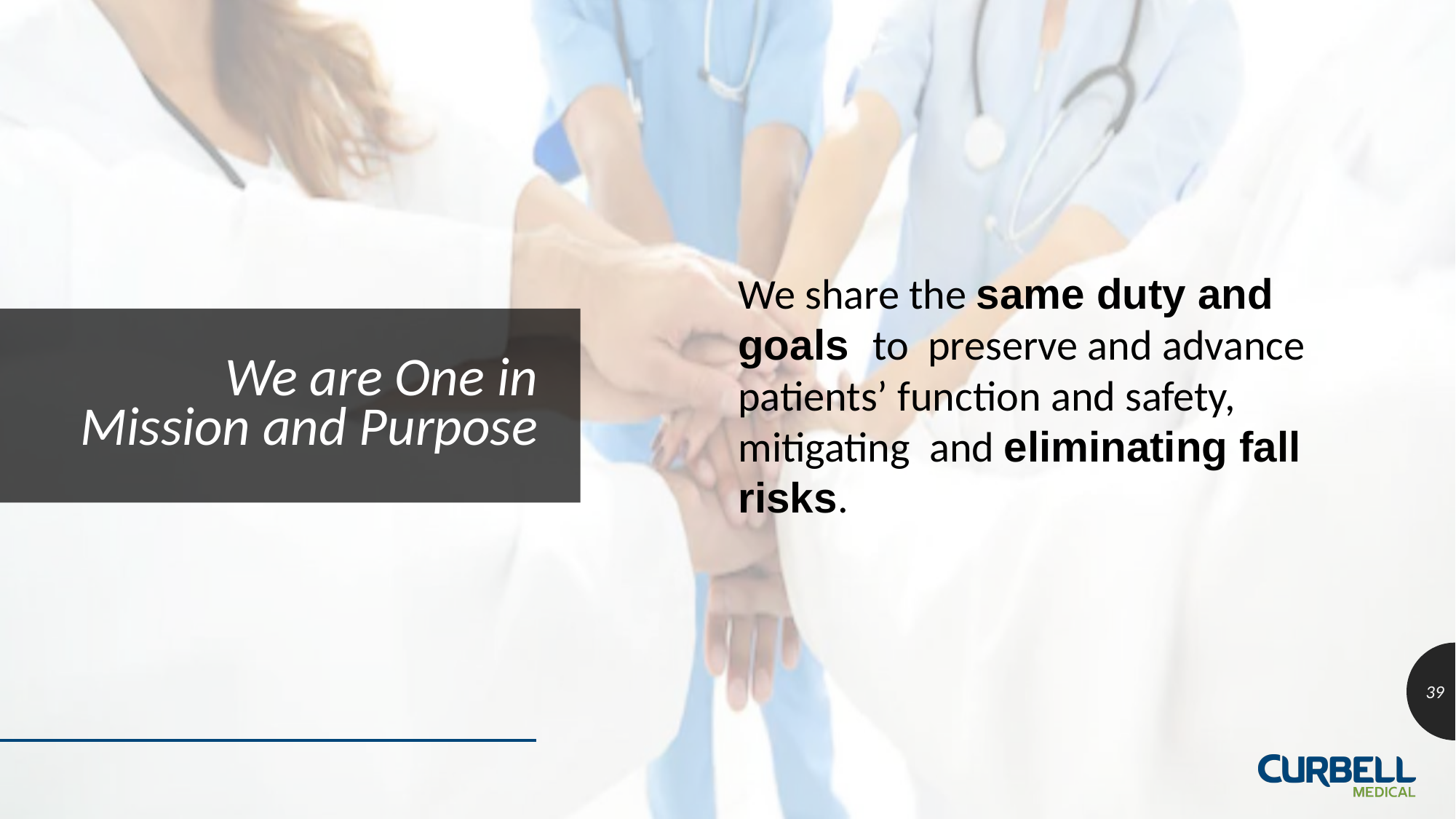

We share the same duty and goals  to  preserve and advance patients’ function and safety, mitigating  and eliminating fall risks.
We are One in Mission and Purpose
39